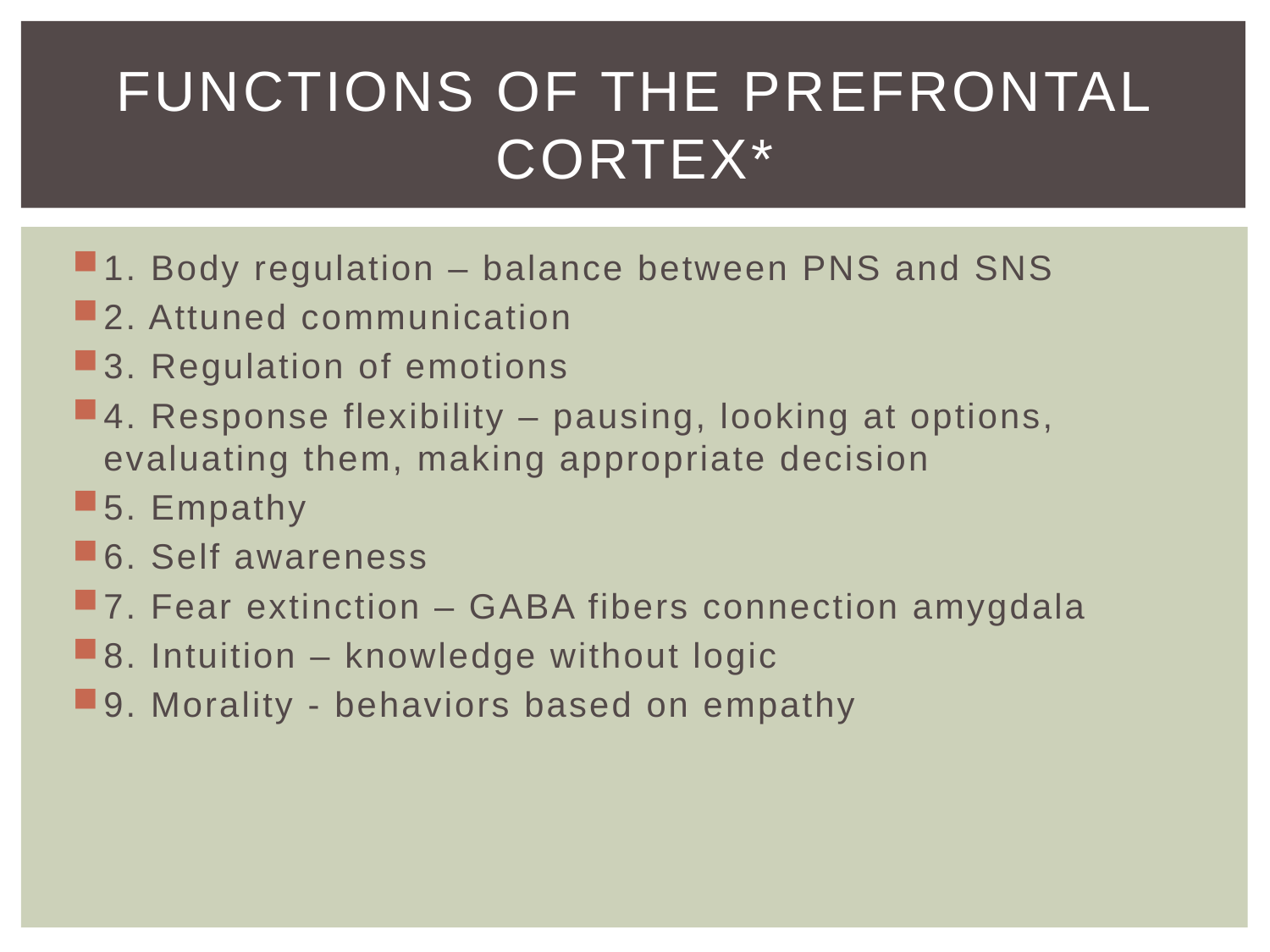

# Functions of the Prefrontal Cortex*
1. Body regulation – balance between PNS and SNS
2. Attuned communication
3. Regulation of emotions
4. Response flexibility – pausing, looking at options, evaluating them, making appropriate decision
5. Empathy
6. Self awareness
7. Fear extinction – GABA fibers connection amygdala
8. Intuition – knowledge without logic
9. Morality - behaviors based on empathy